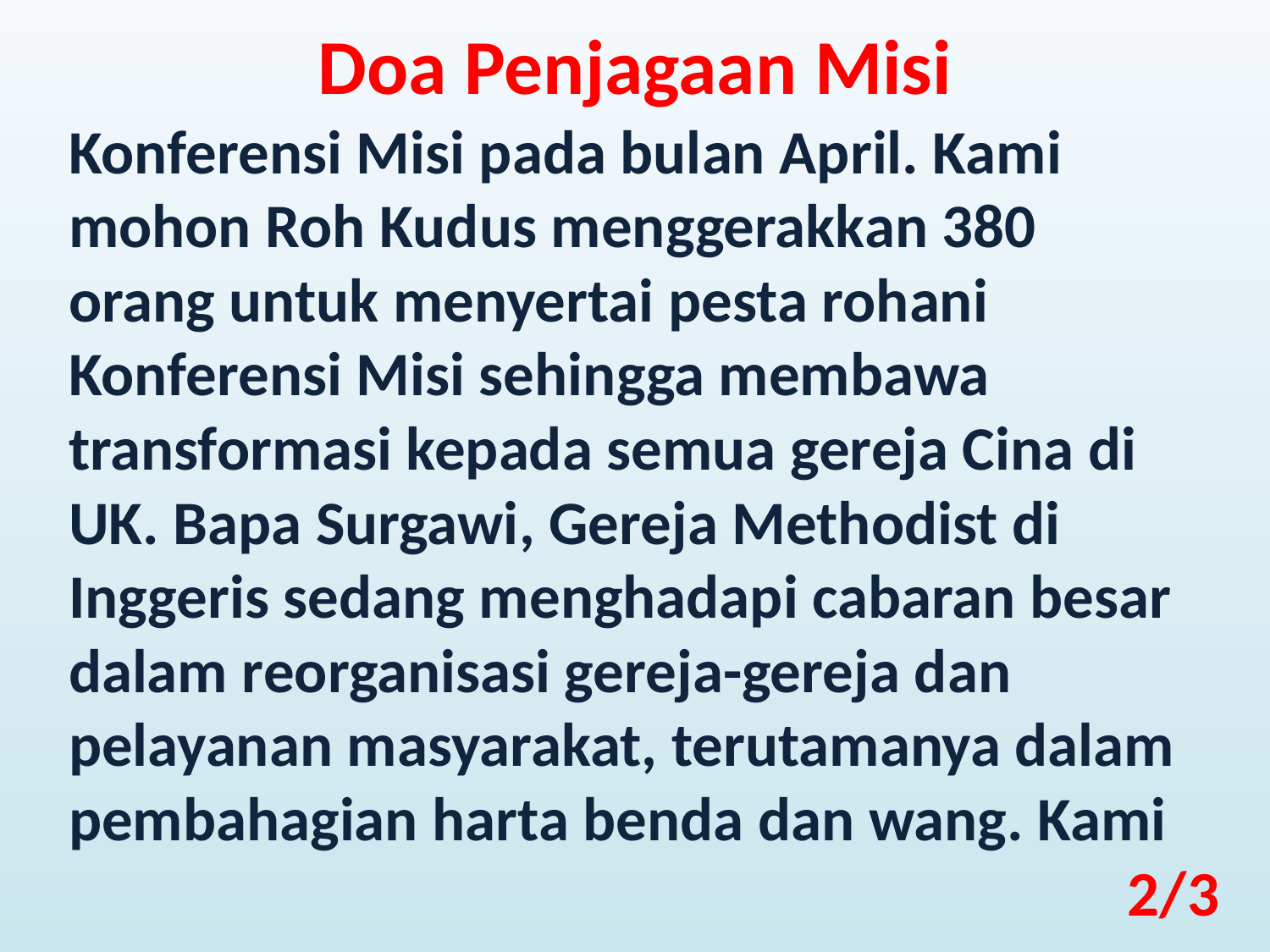

Doa Penjagaan Misi
Konferensi Misi pada bulan April. Kami mohon Roh Kudus menggerakkan 380 orang untuk menyertai pesta rohani Konferensi Misi sehingga membawa transformasi kepada semua gereja Cina di UK. Bapa Surgawi, Gereja Methodist di Inggeris sedang menghadapi cabaran besar dalam reorganisasi gereja-gereja dan pelayanan masyarakat, terutamanya dalam pembahagian harta benda dan wang. Kami
2/3